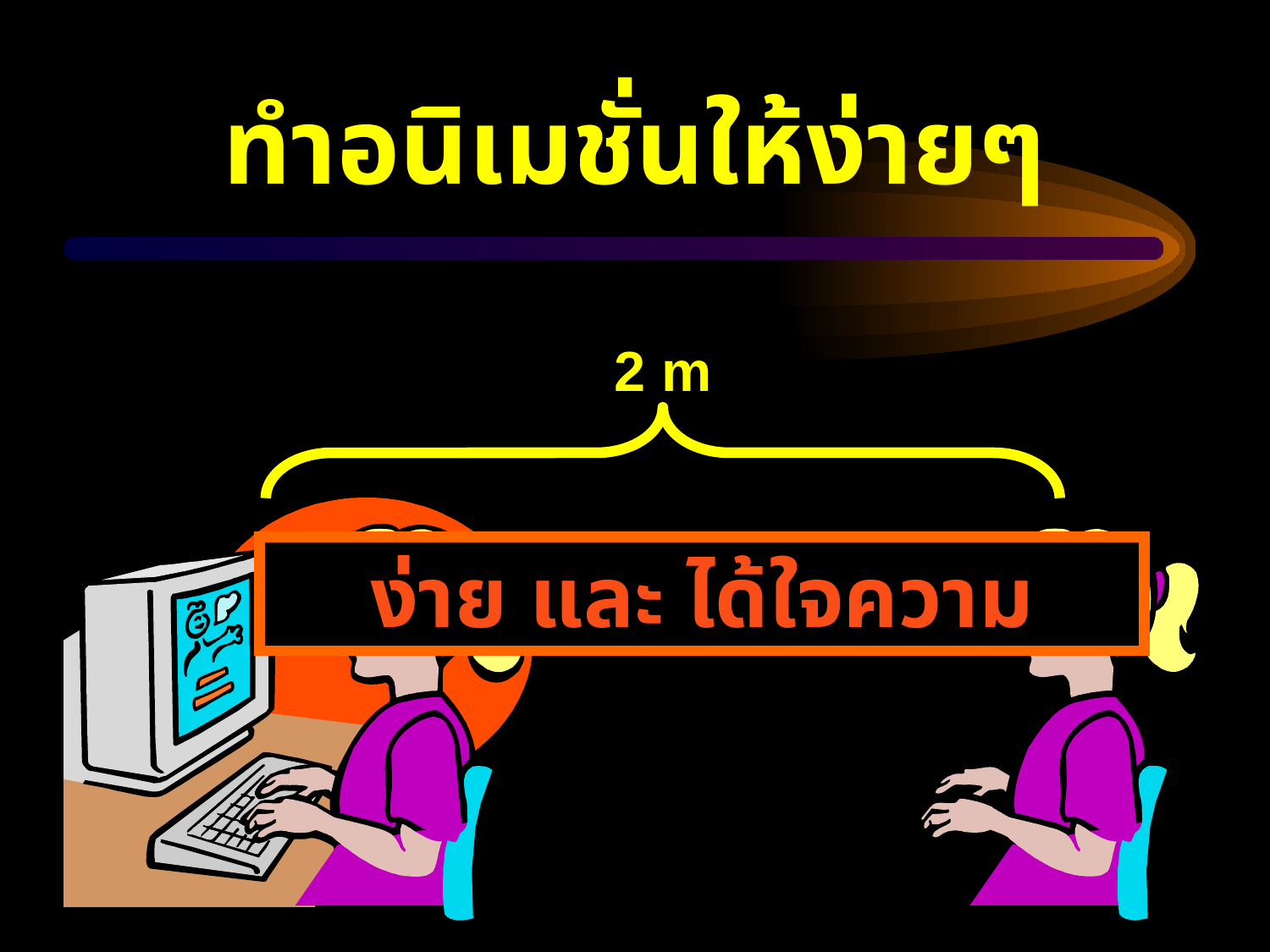

# ทำอนิเมชั่นให้ง่ายๆ
2 m

ง่าย และ ได้ใจความ